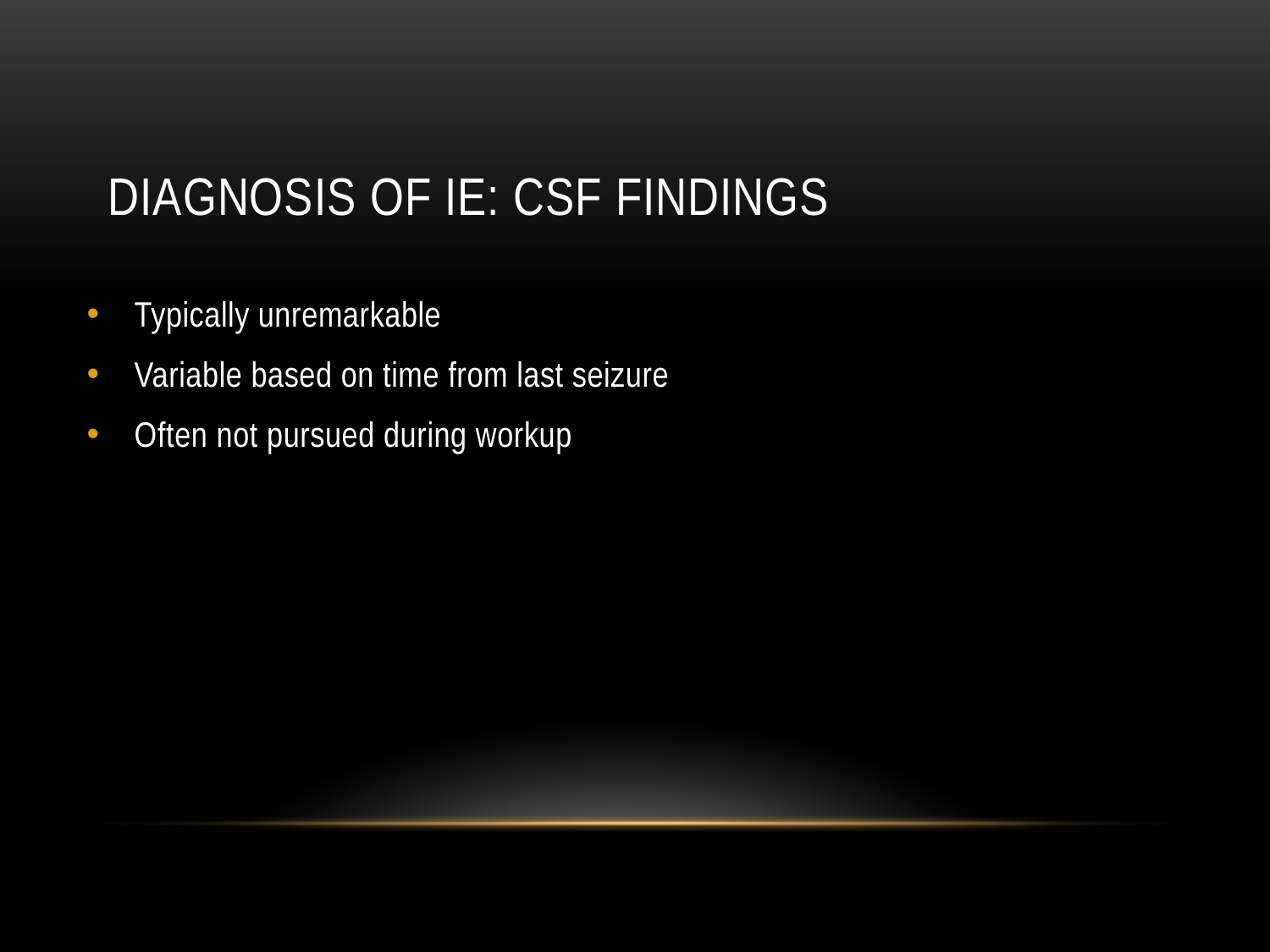

# Diagnosis of IE: CSF Findings
Typically unremarkable
Variable based on time from last seizure
Often not pursued during workup